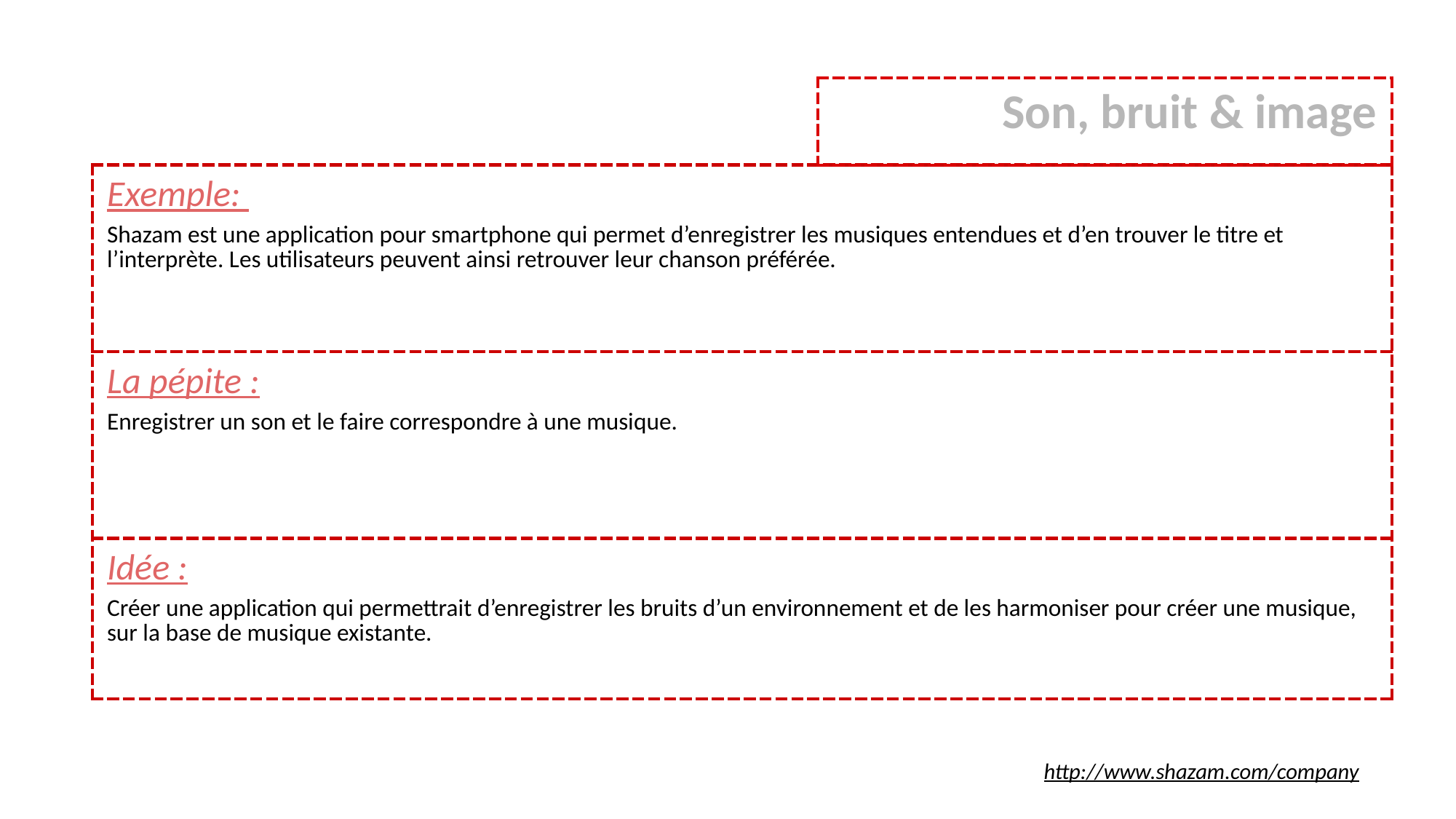

| Son, bruit & image |
| --- |
| Exemple: Shazam est une application pour smartphone qui permet d’enregistrer les musiques entendues et d’en trouver le titre et l’interprète. Les utilisateurs peuvent ainsi retrouver leur chanson préférée. |
| --- |
| La pépite : Enregistrer un son et le faire correspondre à une musique. |
| Idée : Créer une application qui permettrait d’enregistrer les bruits d’un environnement et de les harmoniser pour créer une musique, sur la base de musique existante. |
http://www.shazam.com/company